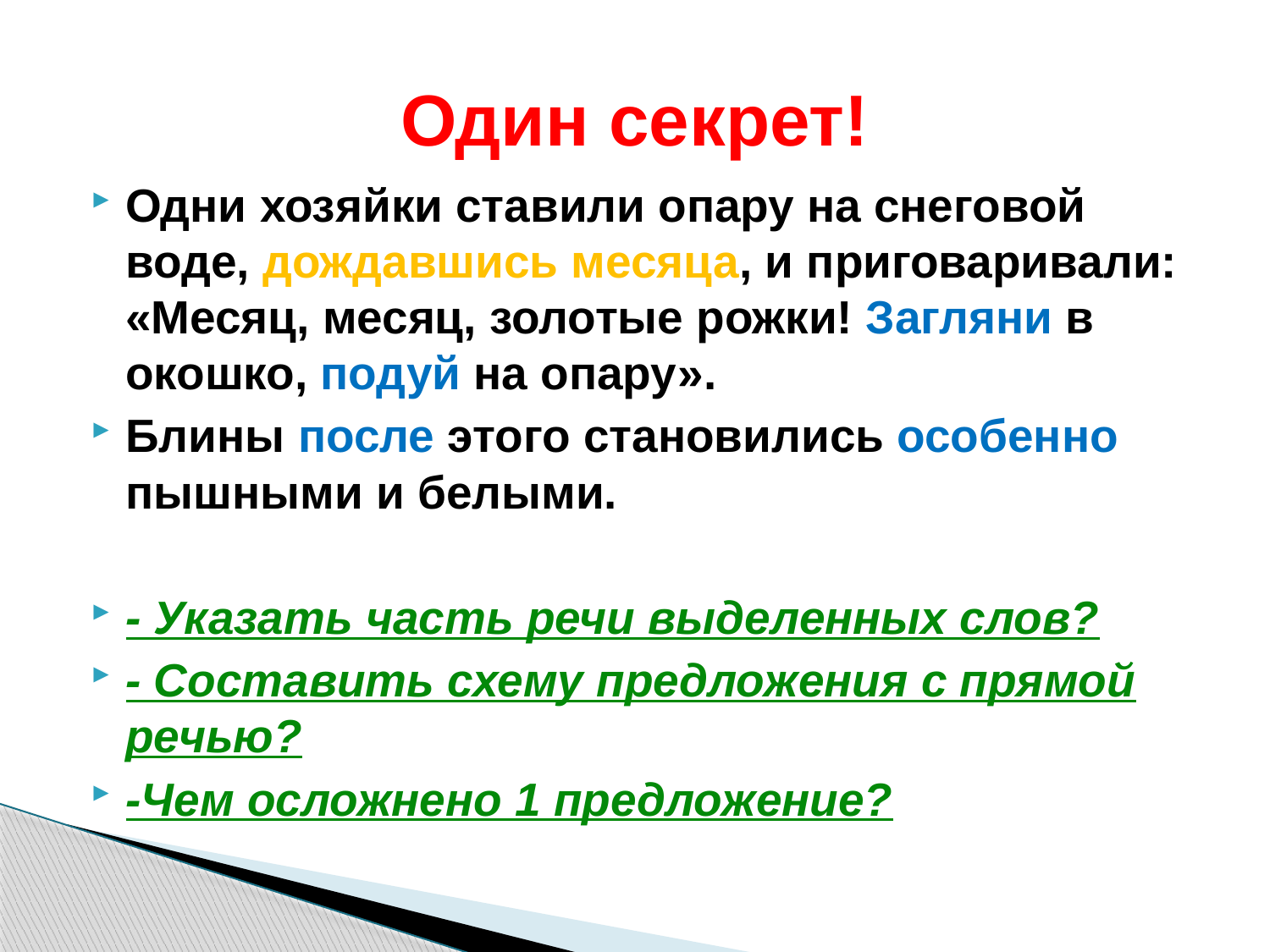

# Один секрет!
Одни хозяйки ставили опару на снеговой воде, дождавшись месяца, и приговаривали: «Месяц, месяц, золотые рожки! Загляни в окошко, подуй на опару».
Блины после этого становились особенно пышными и белыми.

- Указать часть речи выделенных слов?
- Составить схему предложения с прямой речью?
-Чем осложнено 1 предложение?